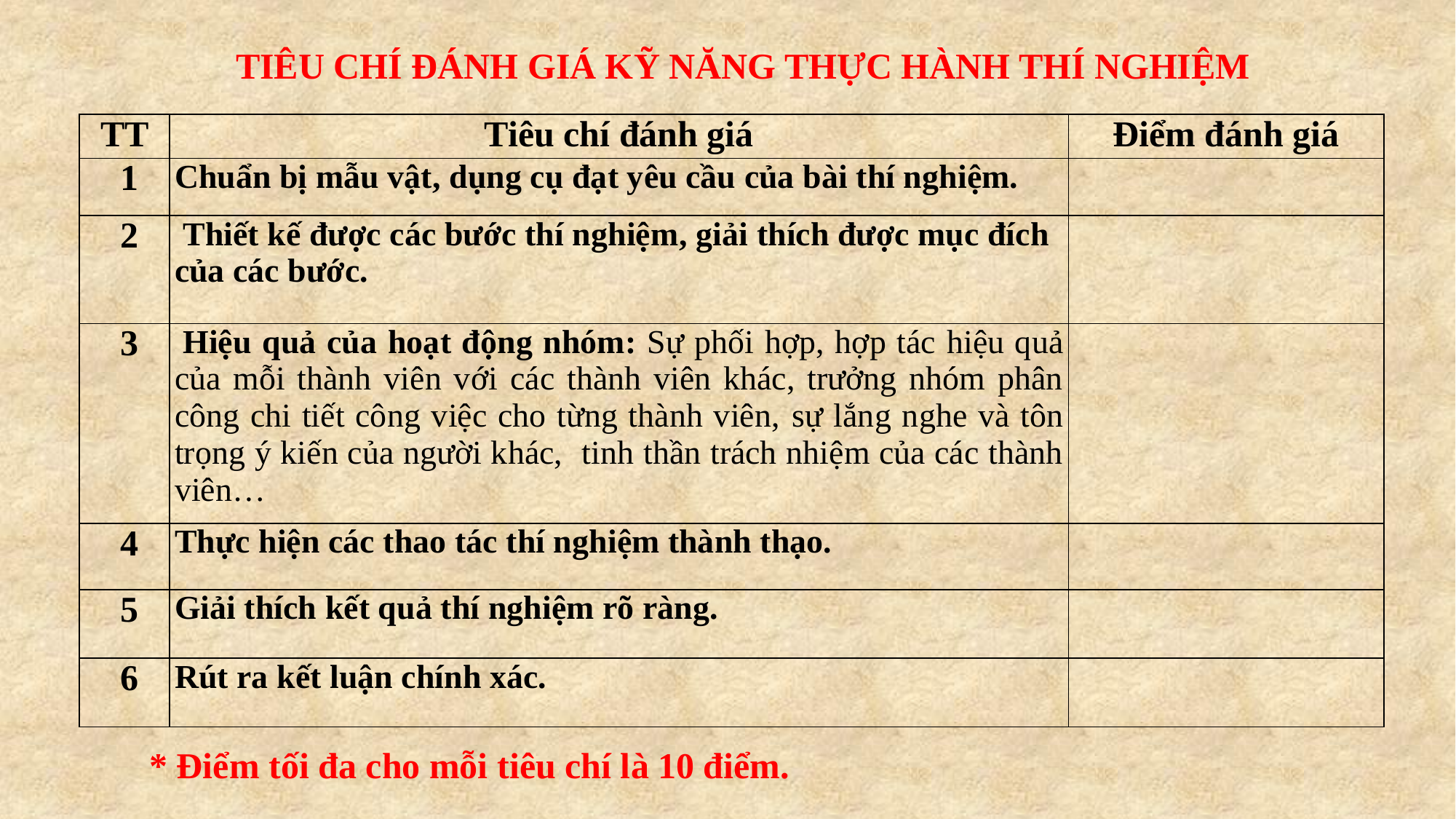

TIÊU CHÍ ĐÁNH GIÁ KỸ NĂNG THỰC HÀNH THÍ NGHIỆM
| TT | Tiêu chí đánh giá | Điểm đánh giá |
| --- | --- | --- |
| 1 | Chuẩn bị mẫu vật, dụng cụ đạt yêu cầu của bài thí nghiệm. |  |
| 2 | Thiết kế được các bước thí nghiệm, giải thích được mục đích của các bước. |  |
| 3 | Hiệu quả của hoạt động nhóm: Sự phối hợp, hợp tác hiệu quả của mỗi thành viên với các thành viên khác, trưởng nhóm phân công chi tiết công việc cho từng thành viên, sự lắng nghe và tôn trọng ý kiến của người khác, tinh thần trách nhiệm của các thành viên… |  |
| 4 | Thực hiện các thao tác thí nghiệm thành thạo. |  |
| 5 | Giải thích kết quả thí nghiệm rõ ràng. |  |
| 6 | Rút ra kết luận chính xác. |  |
* Điểm tối đa cho mỗi tiêu chí là 10 điểm.